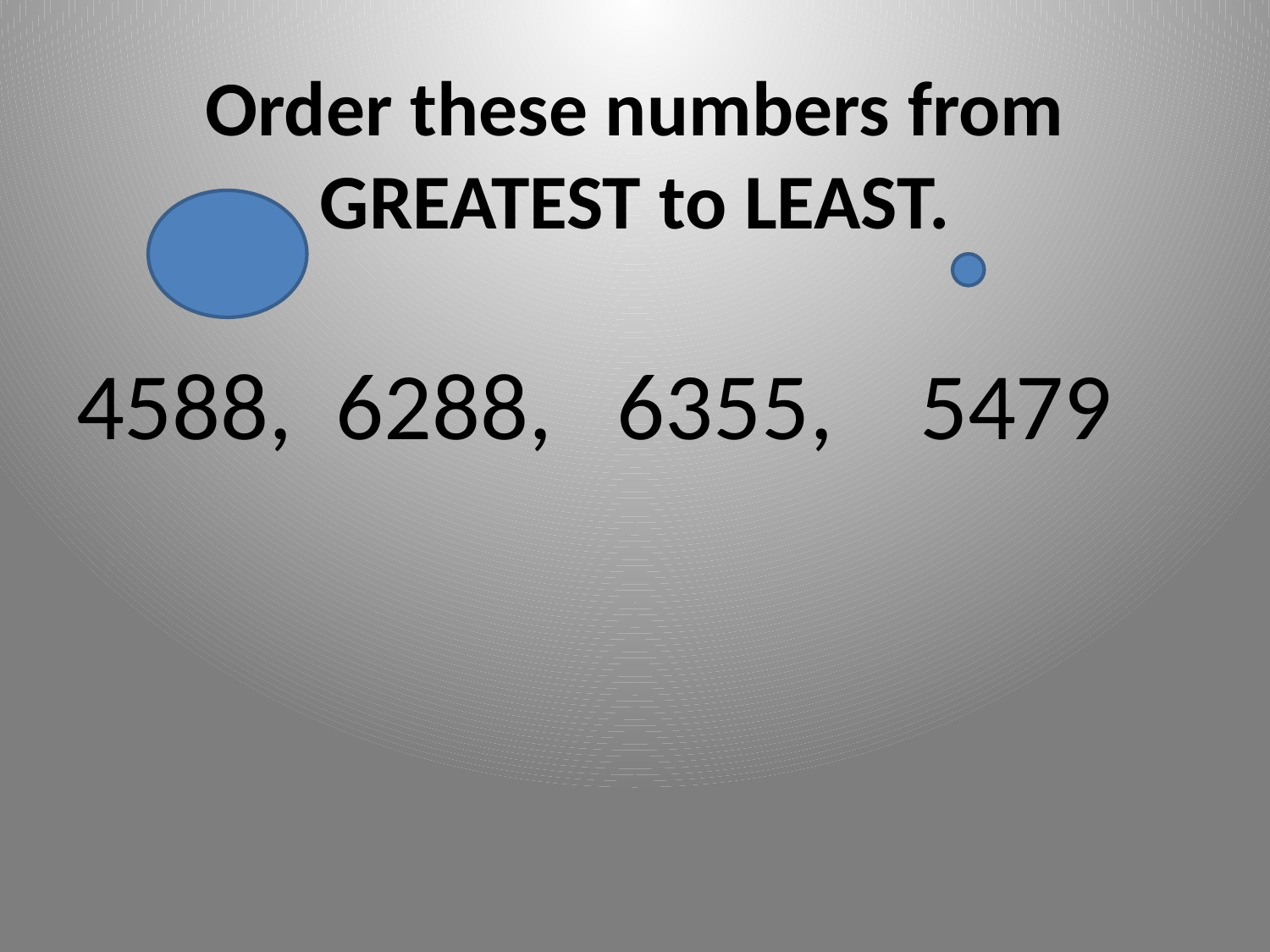

# Order these numbers from GREATEST to LEAST.

4588,  6288,   6355,    5479